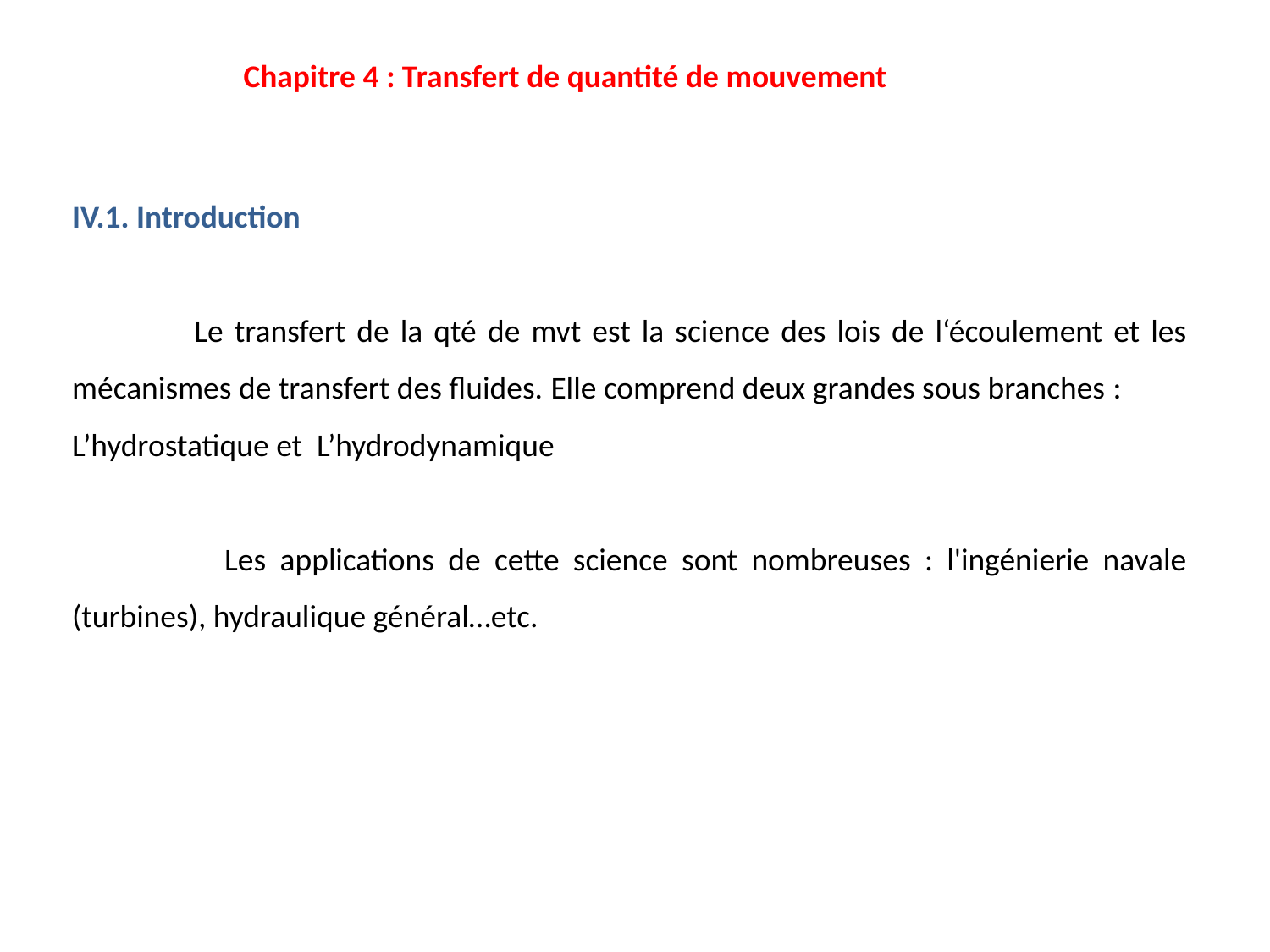

Chapitre 4 : Transfert de quantité de mouvement
IV.1. Introduction

           Le transfert de la qté de mvt est la science des lois de l‘écoulement et les mécanismes de transfert des fluides. Elle comprend deux grandes sous branches :
L’hydrostatique et  L’hydrodynamique

           Les applications de cette science sont nombreuses : l'ingénierie navale (turbines), hydraulique général…etc.